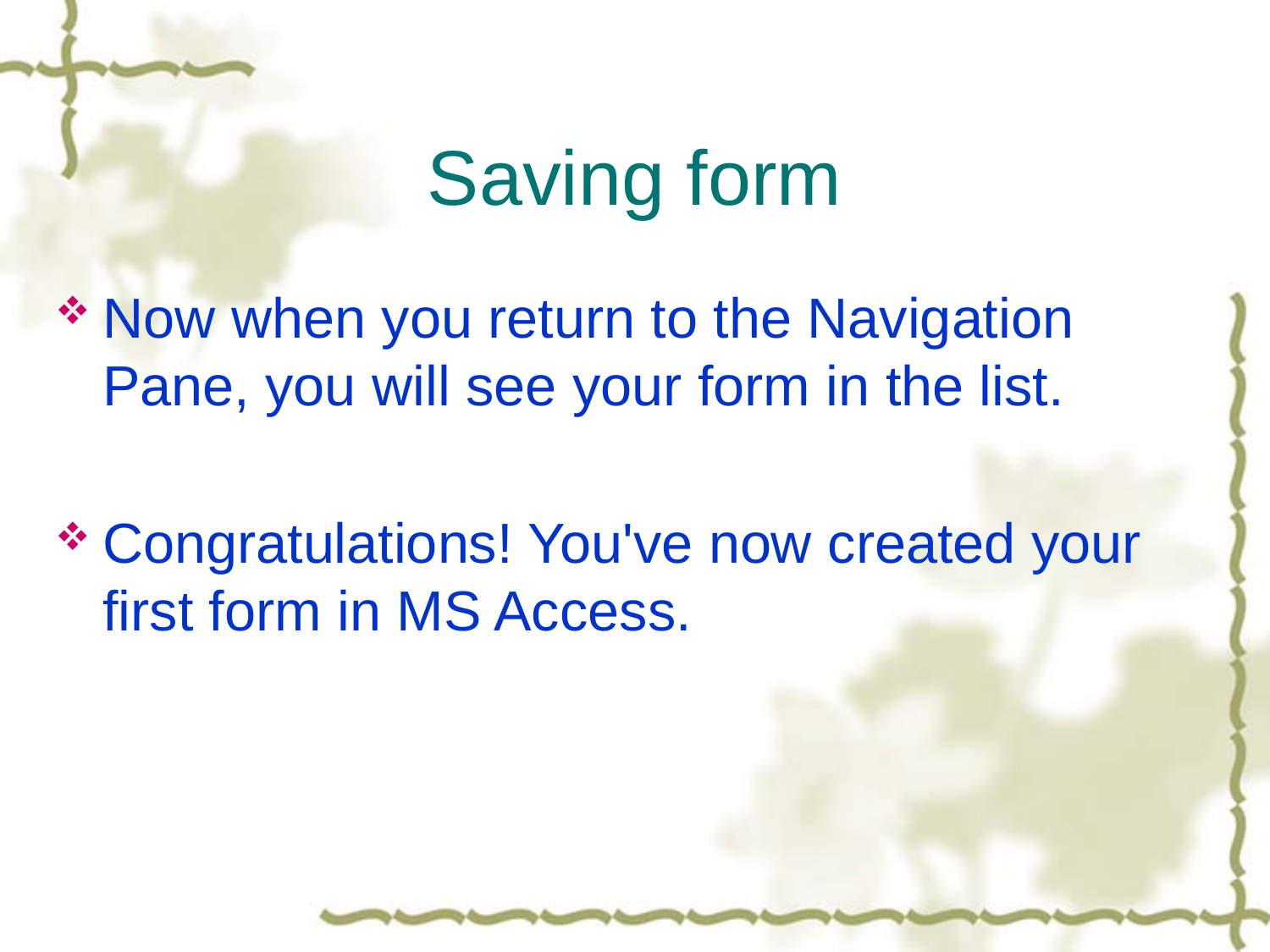

# Saving form
Now when you return to the Navigation Pane, you will see your form in the list.

Congratulations! You've now created your first form in MS Access.